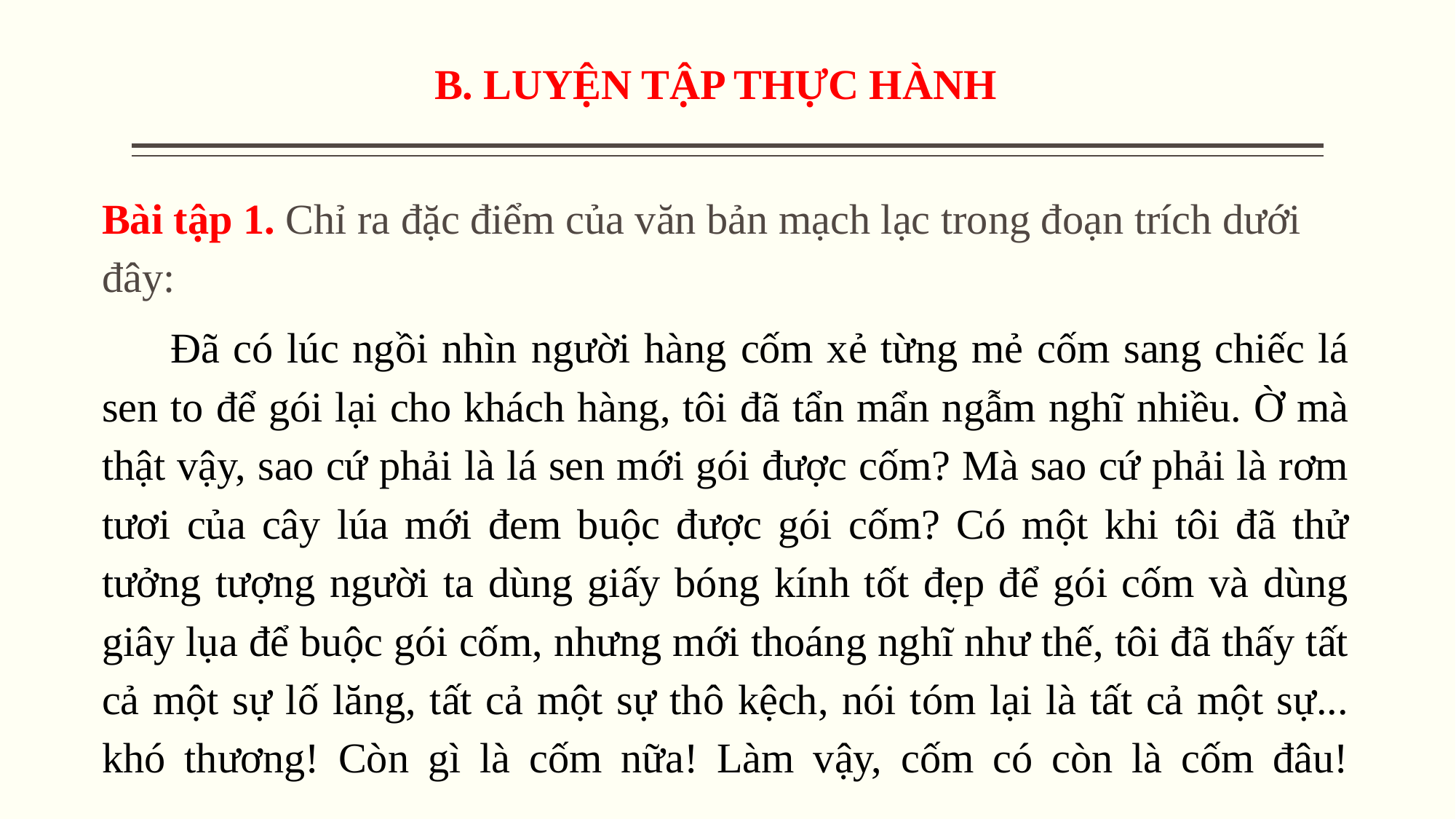

B. LUYỆN TẬP THỰC HÀNH
Bài tập 1. Chỉ ra đặc điểm của văn bản mạch lạc trong đoạn trích dưới đây:
     Ðã có lúc ngồi nhìn người hàng cốm xẻ từng mẻ cốm sang chiếc lá sen to để gói lại cho khách hàng, tôi đã tẩn mẩn ngẫm nghĩ nhiều. Ờ mà thật vậy, sao cứ phải là lá sen mới gói được cốm? Mà sao cứ phải là rơm tươi của cây lúa mới đem buộc được gói cốm? Có một khi tôi đã thử tưởng tượng người ta dùng giấy bóng kính tốt đẹp để gói cốm và dùng giây lụa để buộc gói cốm, nhưng mới thoáng nghĩ như thế, tôi đã thấy tất cả một sự lố lăng, tất cả một sự thô kệch, nói tóm lại là tất cả một sự... khó thương! Còn gì là cốm nữa! Làm vậy, cốm có còn là cốm đâu!